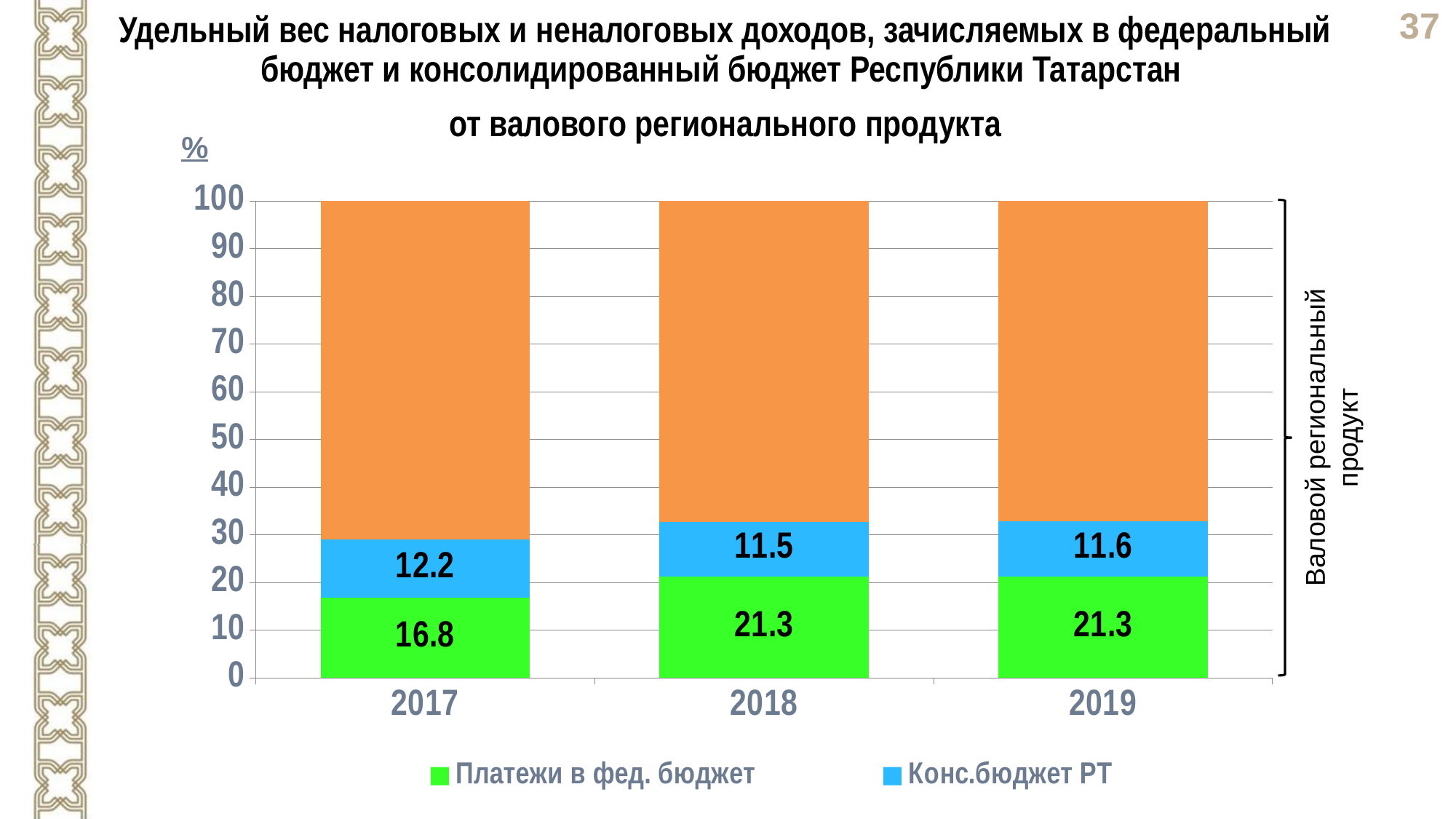

Удельный вес налоговых и неналоговых доходов, зачисляемых в федеральный бюджет и консолидированный бюджет Республики Татарстан
от валового регионального продукта
%

### Chart

| Category | Платежи в фед. бюджет | Конс.бюджет РТ | Столбец1 |
|---|---|---|---|
| 2017 | 16.8 | 12.2 | 71.0 |
| 2018 | 21.3 | 11.5 | 67.2 |
| 2019 | 21.3 | 11.6 | 67.10000000000001 |
Валовой региональный
продукт